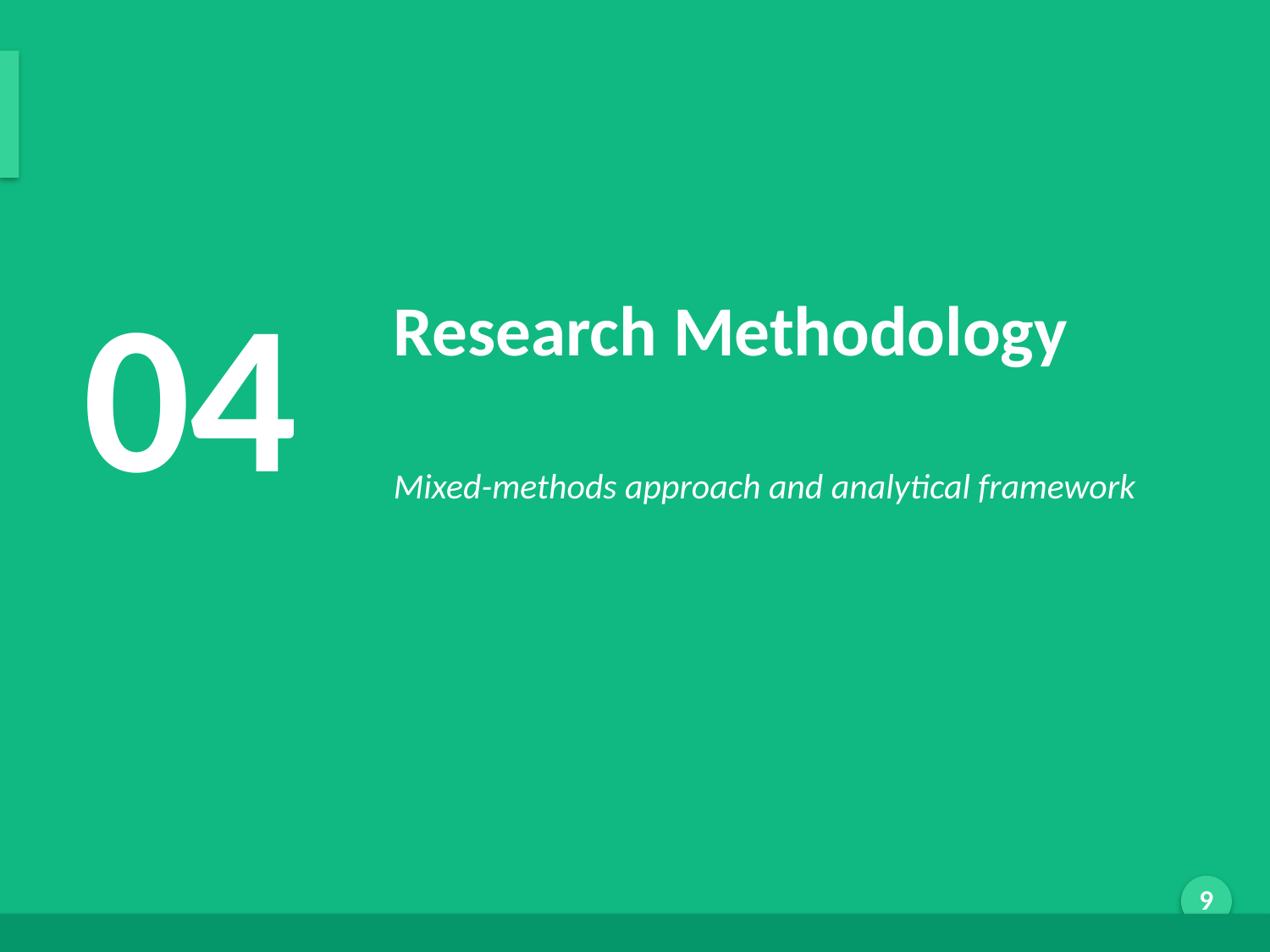

Methodology Overview
04
Research Methodology
Mixed-methods approach and analytical framework
Generated by AI Scholar Frontier

9